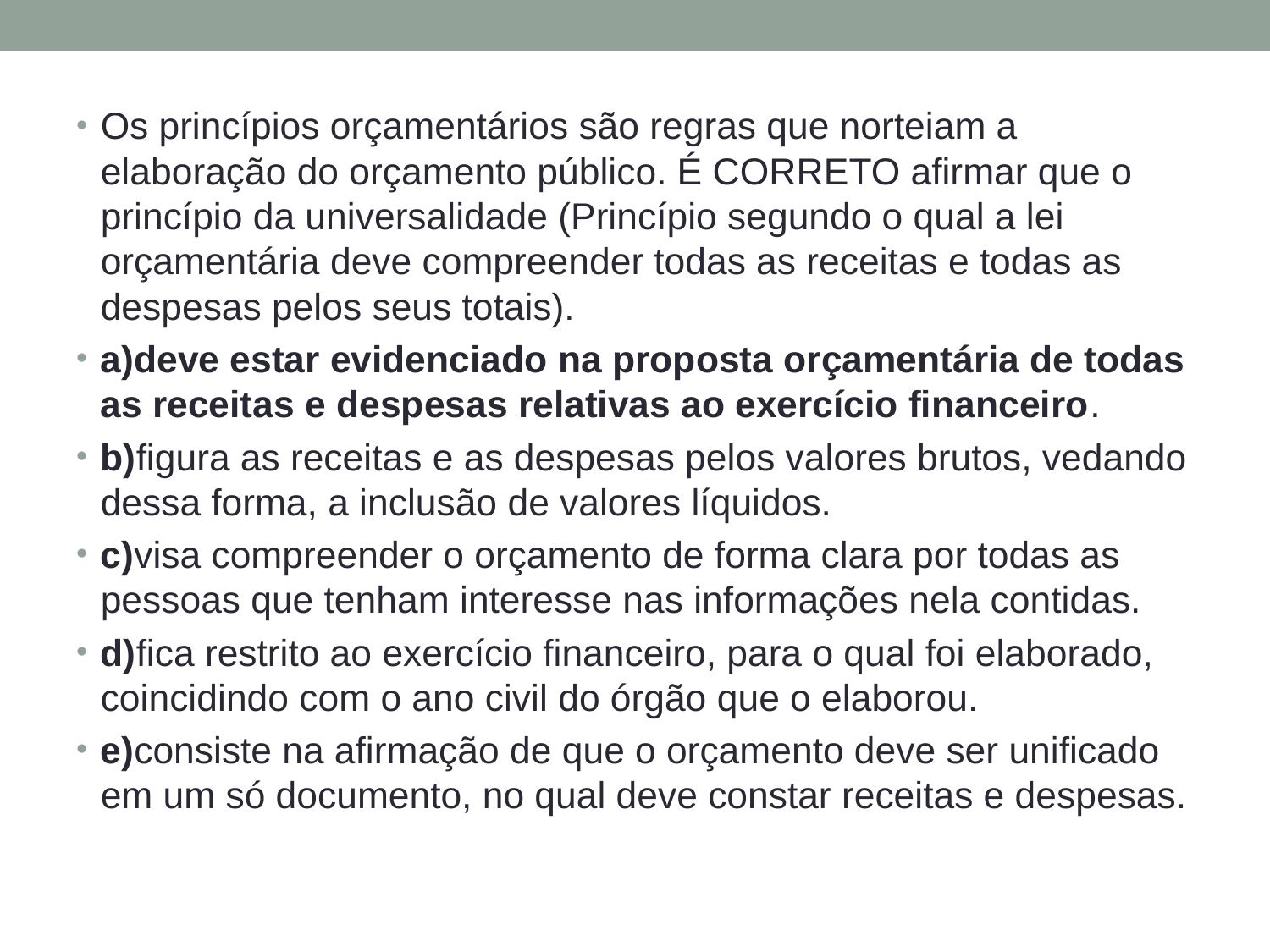

Os princípios orçamentários são regras que norteiam a elaboração do orçamento público. É CORRETO afirmar que o princípio da universalidade (Princípio segundo o qual a lei orçamentária deve compreender todas as receitas e todas as despesas pelos seus totais).
a)deve estar evidenciado na proposta orçamentária de todas as receitas e despesas relativas ao exercício financeiro.
b)figura as receitas e as despesas pelos valores brutos, vedando dessa forma, a inclusão de valores líquidos.
c)visa compreender o orçamento de forma clara por todas as pessoas que tenham interesse nas informações nela contidas.
d)fica restrito ao exercício financeiro, para o qual foi elaborado, coincidindo com o ano civil do órgão que o elaborou.
e)consiste na afirmação de que o orçamento deve ser unificado em um só documento, no qual deve constar receitas e despesas.